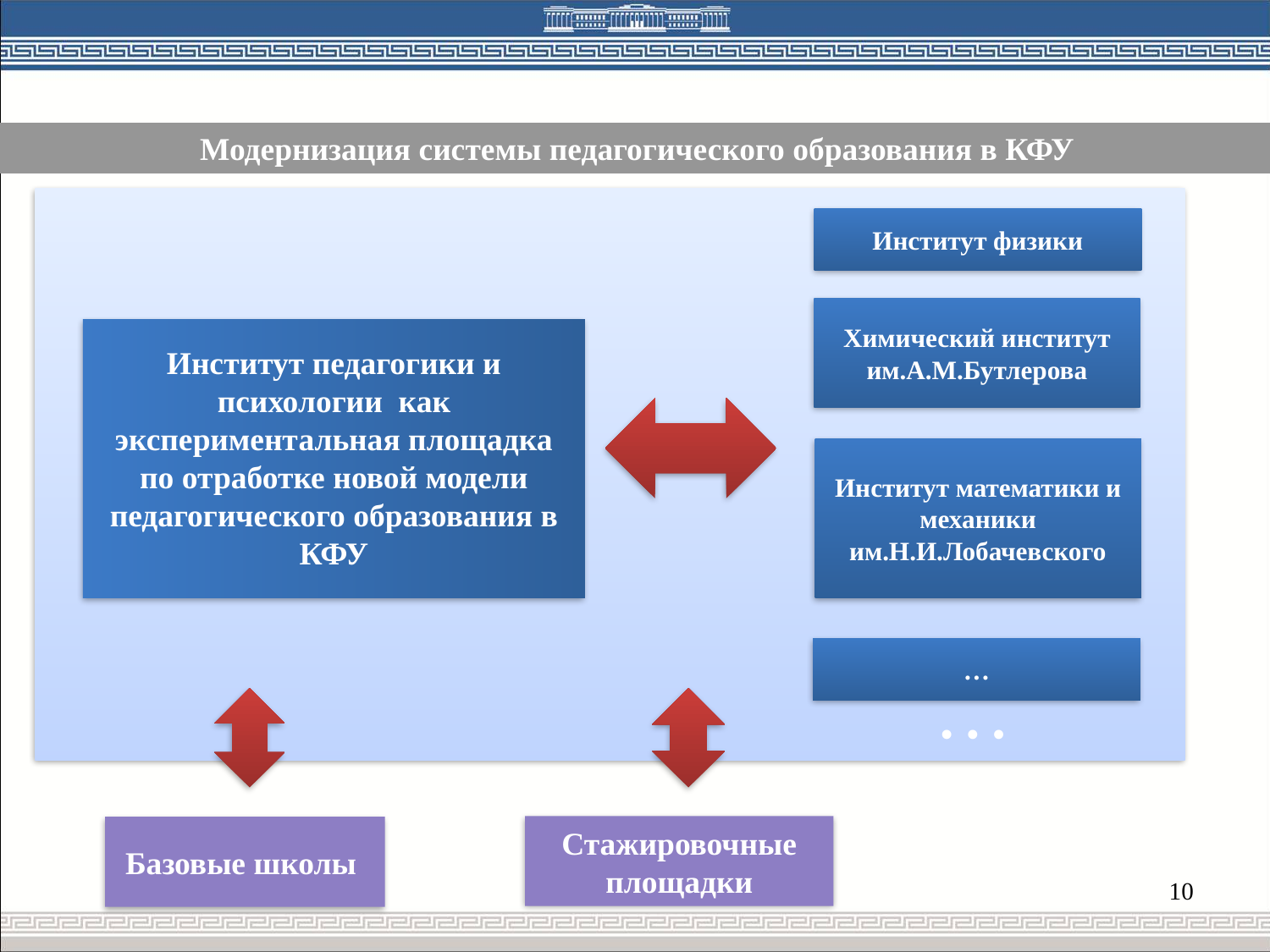

Модернизация системы педагогического образования в КФУ

Институт педагогики и психологии  как экспериментальная площадка по отработке новой модели педагогического образования в КФУ

Институт физики
Химический институт им.А.М.Бутлерова

Институт математики и механики им.Н.И.Лобачевского
…
…

Стажировочные площадки
Базовые школы
10